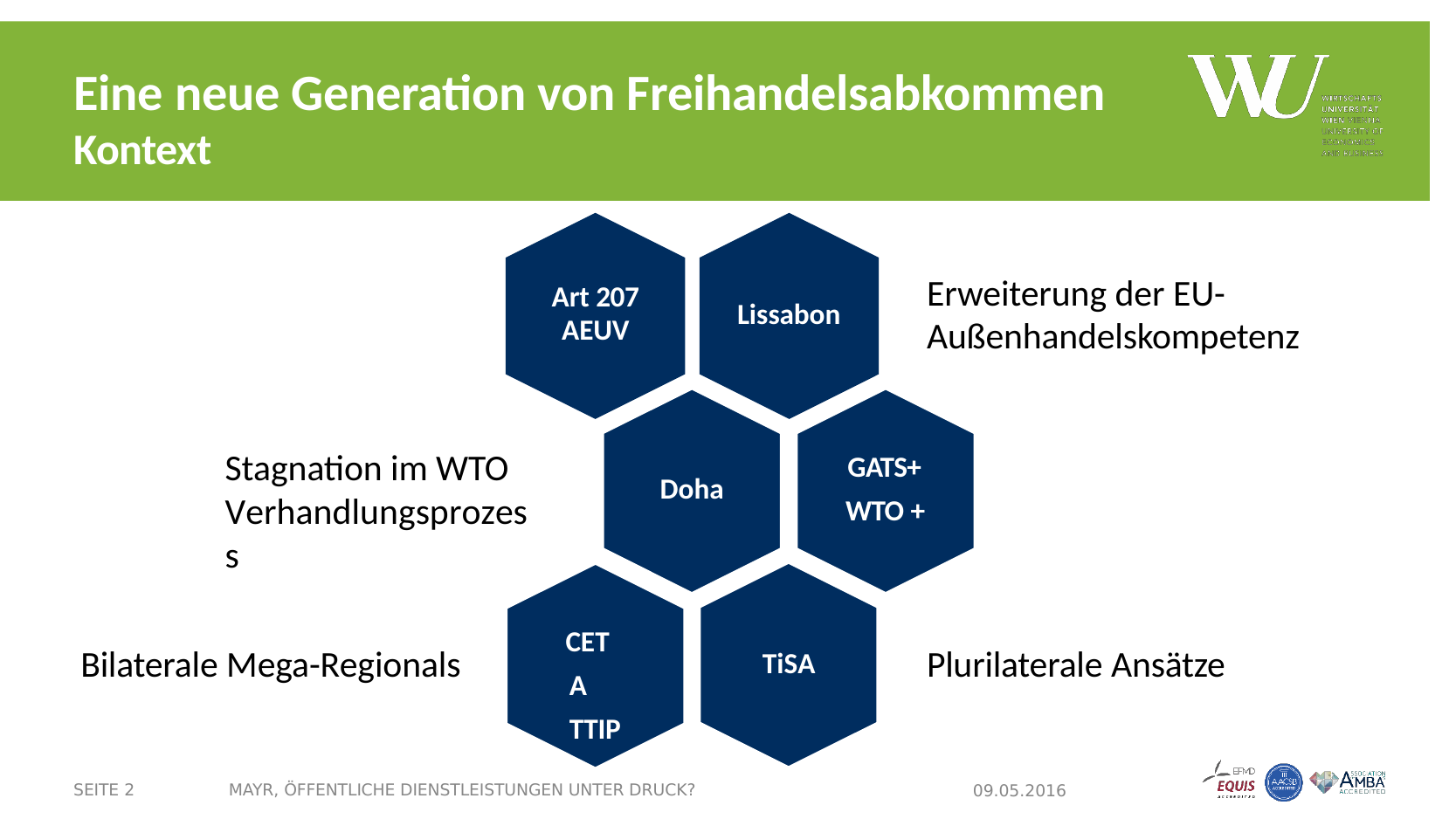

# Eine neue Generation von Freihandelsabkommen
Kontext

Erweiterung der EU-
Außenhandelskompetenz
Art 207
AEUV
Lissabon

GATS+  WTO +
Stagnation im WTO  Verhandlungsprozess
Doha

CETA  TTIP
Bilaterale Mega-Regionals
Plurilaterale Ansätze
TiSA
SEITE 2
MAYR, ÖFFENTLICHE DIENSTLEISTUNGEN UNTER DRUCK?
09.05.2016